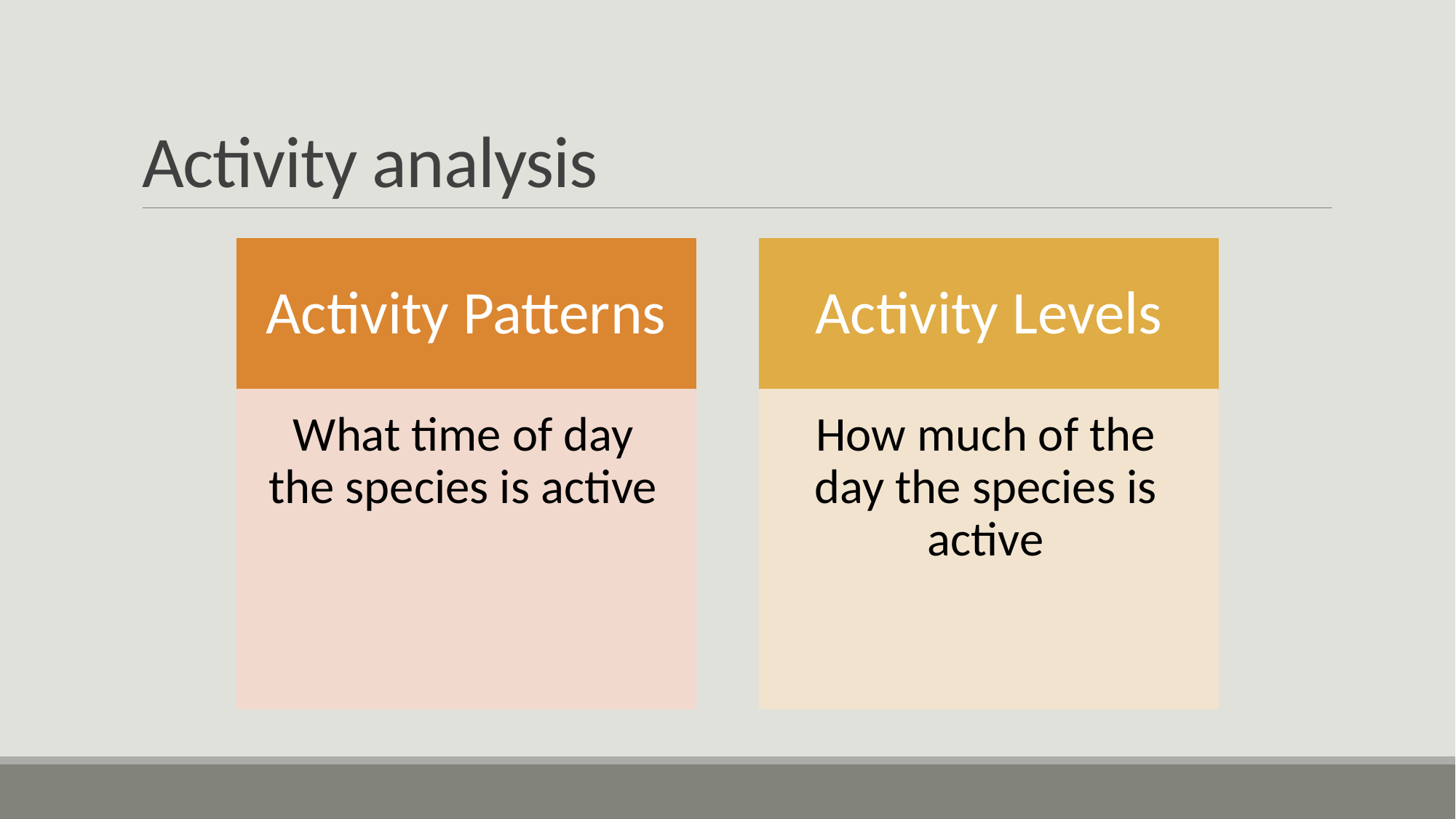

# Activity analysis
Activity Patterns
Activity Levels
What time of day the species is active

How much of the day the species is active